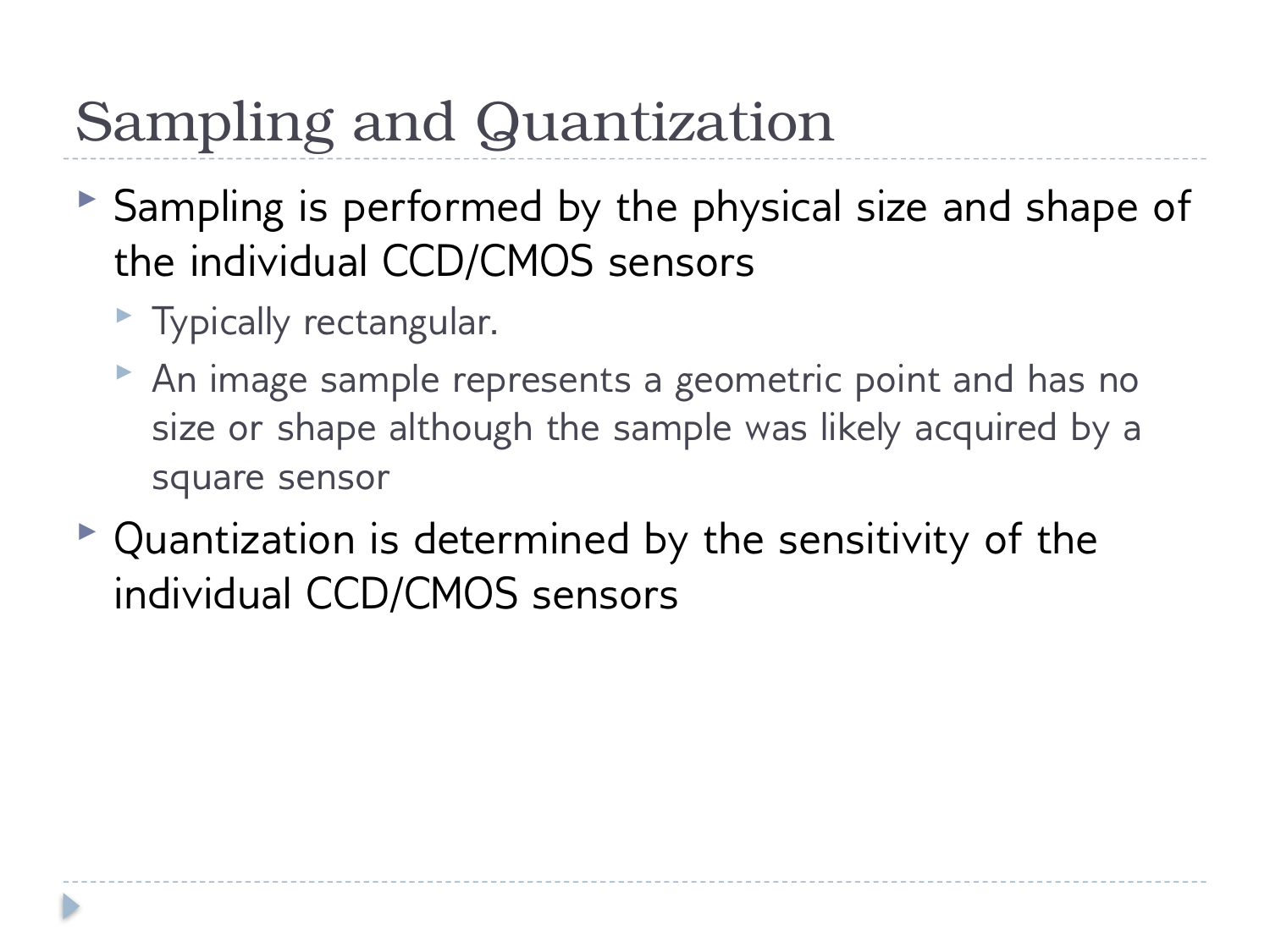

# Sampling and Quantization
Sampling is performed by the physical size and shape of the individual CCD/CMOS sensors
Typically rectangular.
An image sample represents a geometric point and has no size or shape although the sample was likely acquired by a square sensor
Quantization is determined by the sensitivity of the individual CCD/CMOS sensors